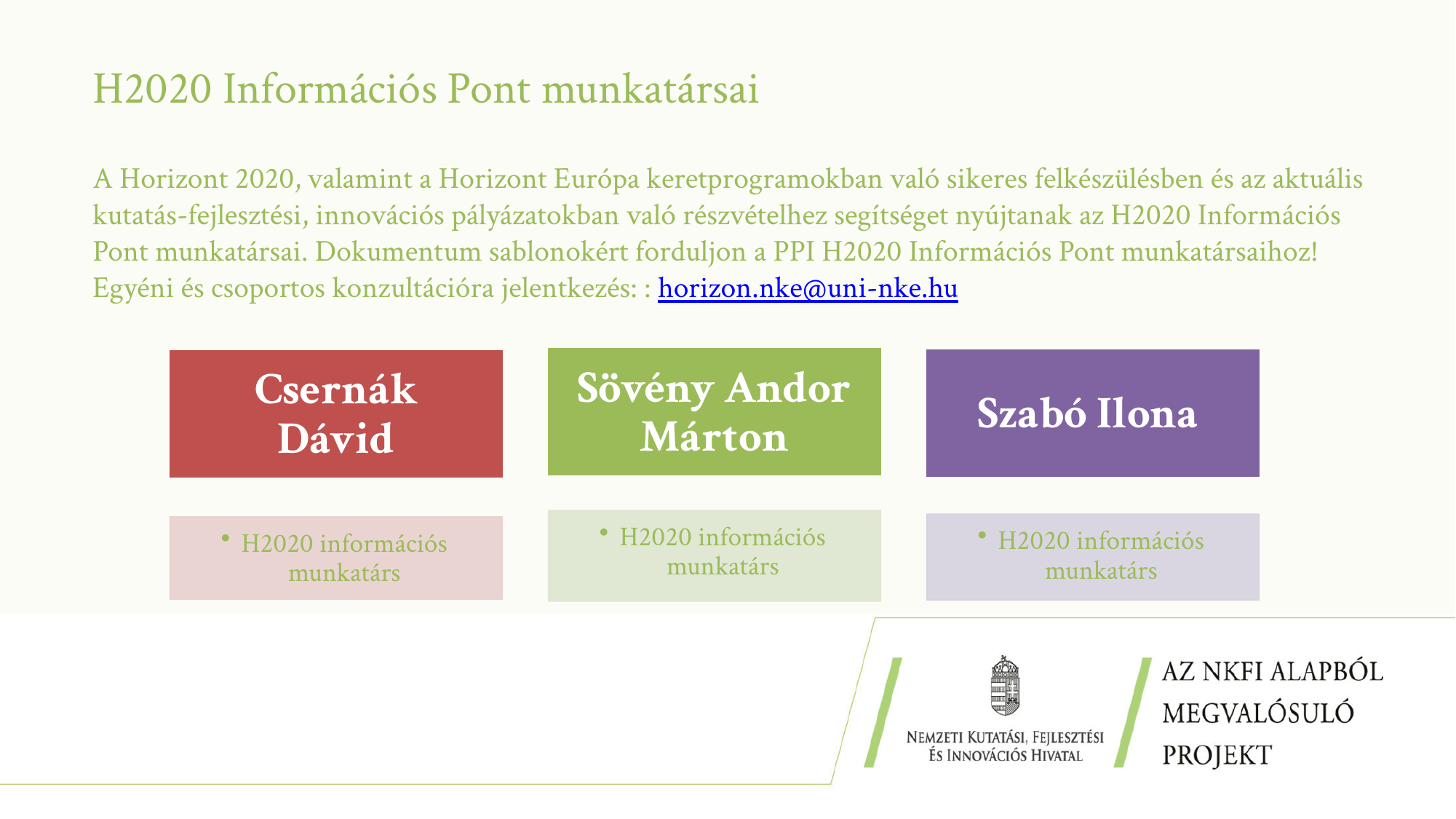

# H2020 Információs Pont munkatársai
A Horizont 2020, valamint a Horizont Európa keretprogramokban való sikeres felkészülésben és az aktuális kutatás-fejlesztési, innovációs pályázatokban való részvételhez segítséget nyújtanak az H2020 Információs Pont munkatársai. Dokumentum sablonokért forduljon a PPI H2020 Információs Pont munkatársaihoz!
Egyéni és csoportos konzultációra jelentkezés: : horizon.nke@uni-nke.hu
Csernák Dávid
H2020 információs munkatárs
Sövény Andor Márton
H2020 információs munkatárs
Szabó Ilona
H2020 információs munkatárs